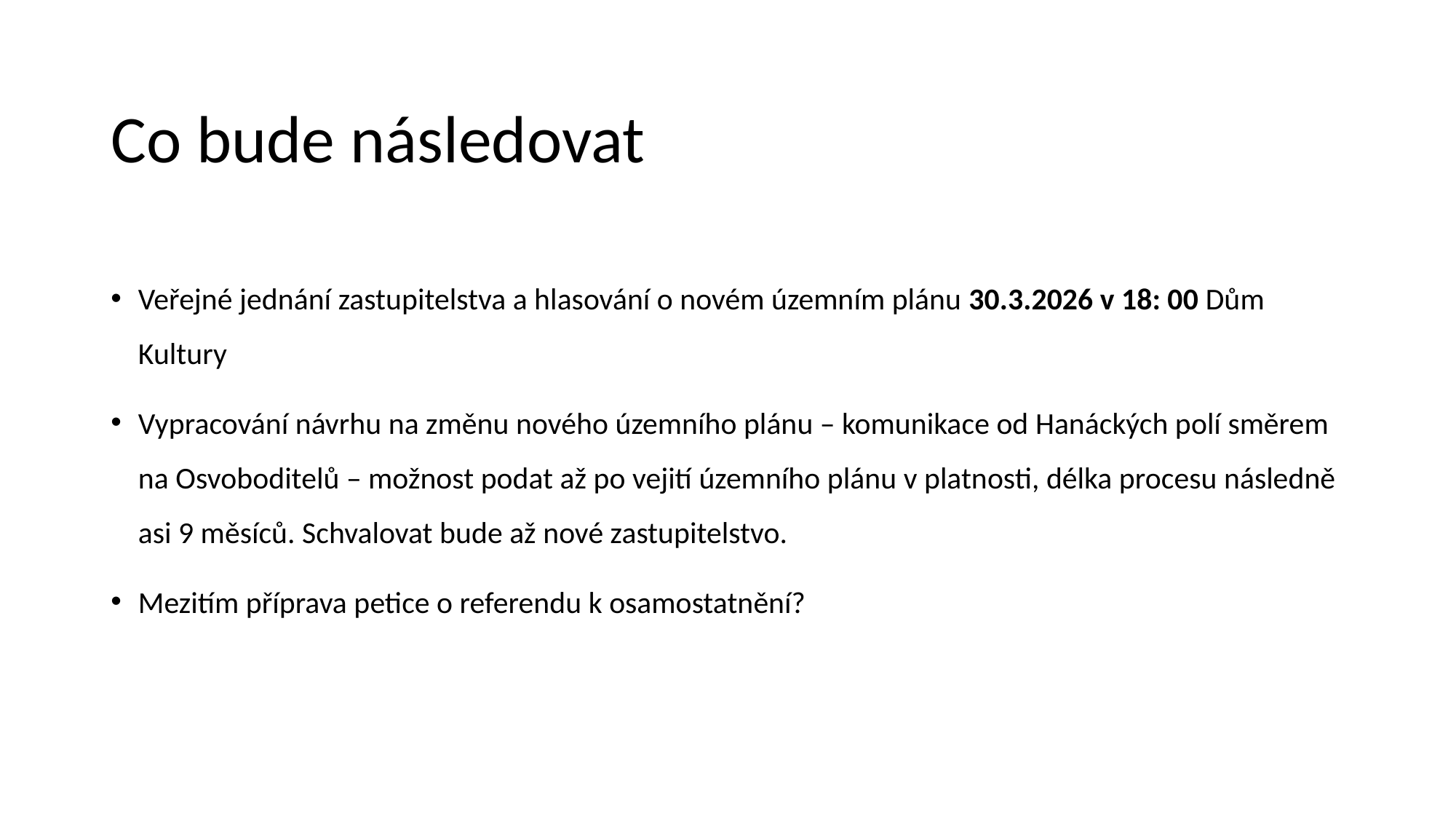

# Co bude následovat
Veřejné jednání zastupitelstva a hlasování o novém územním plánu 30.3.2026 v 18: 00 Dům Kultury
Vypracování návrhu na změnu nového územního plánu – komunikace od Hanáckých polí směrem na Osvoboditelů – možnost podat až po vejití územního plánu v platnosti, délka procesu následně asi 9 měsíců. Schvalovat bude až nové zastupitelstvo.
Mezitím příprava petice o referendu k osamostatnění?